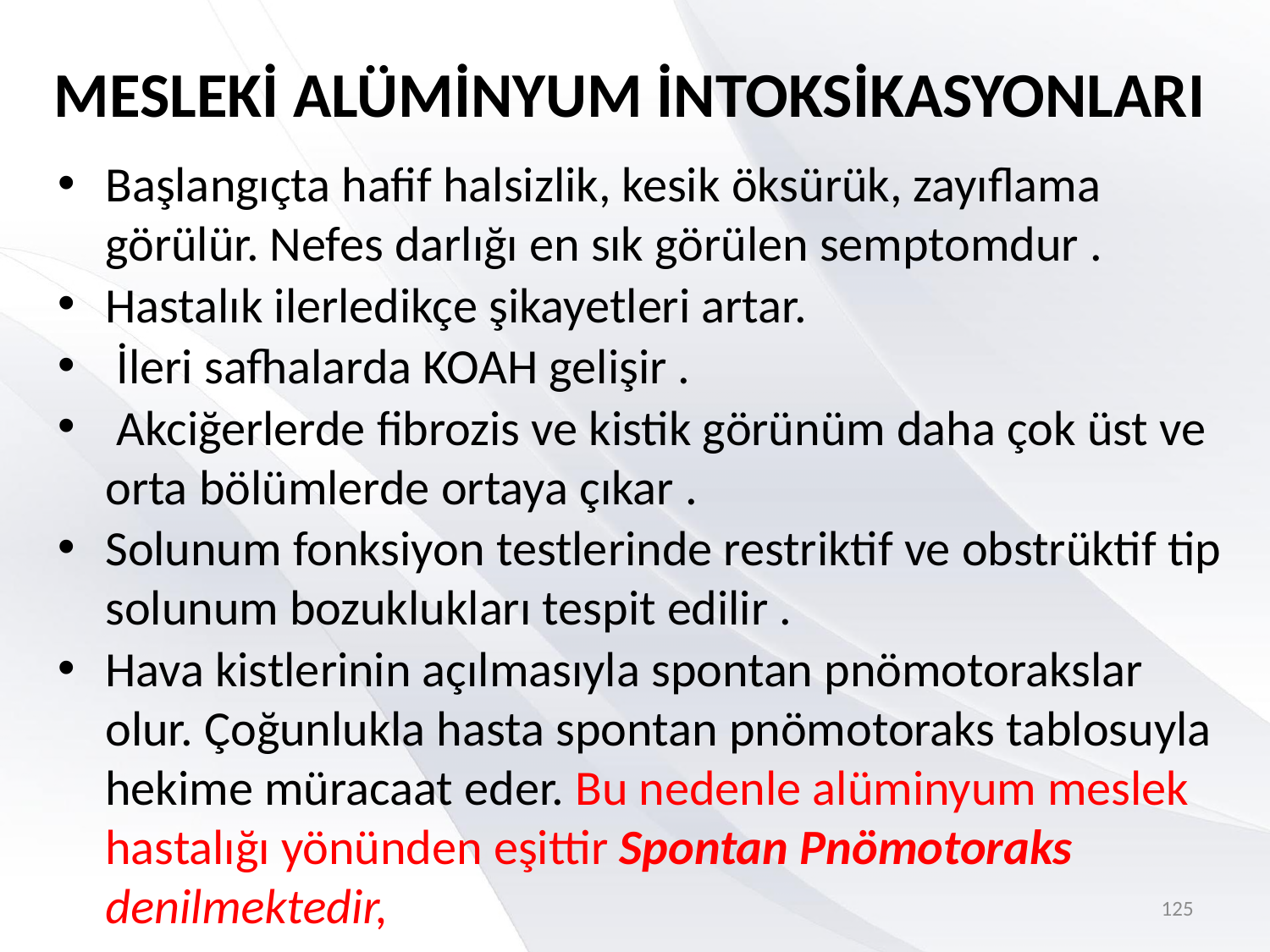

# MESLEKİ ALÜMİNYUM İNTOKSİKASYONLARI
Başlangıçta hafif halsizlik, kesik öksürük, zayıflama görülür. Nefes darlığı en sık görülen semptomdur .
Hastalık ilerledikçe şikayetleri artar.
 İleri safhalarda KOAH gelişir .
 Akciğerlerde fibrozis ve kistik görünüm daha çok üst ve orta bölümlerde ortaya çıkar .
Solunum fonksiyon testlerinde restriktif ve obstrüktif tip solunum bozuklukları tespit edilir .
Hava kistlerinin açılmasıyla spontan pnömotorakslar olur. Çoğunlukla hasta spontan pnömotoraks tablosuyla hekime müracaat eder. Bu nedenle alüminyum meslek hastalığı yönünden eşittir Spontan Pnömotoraks denilmektedir,

125